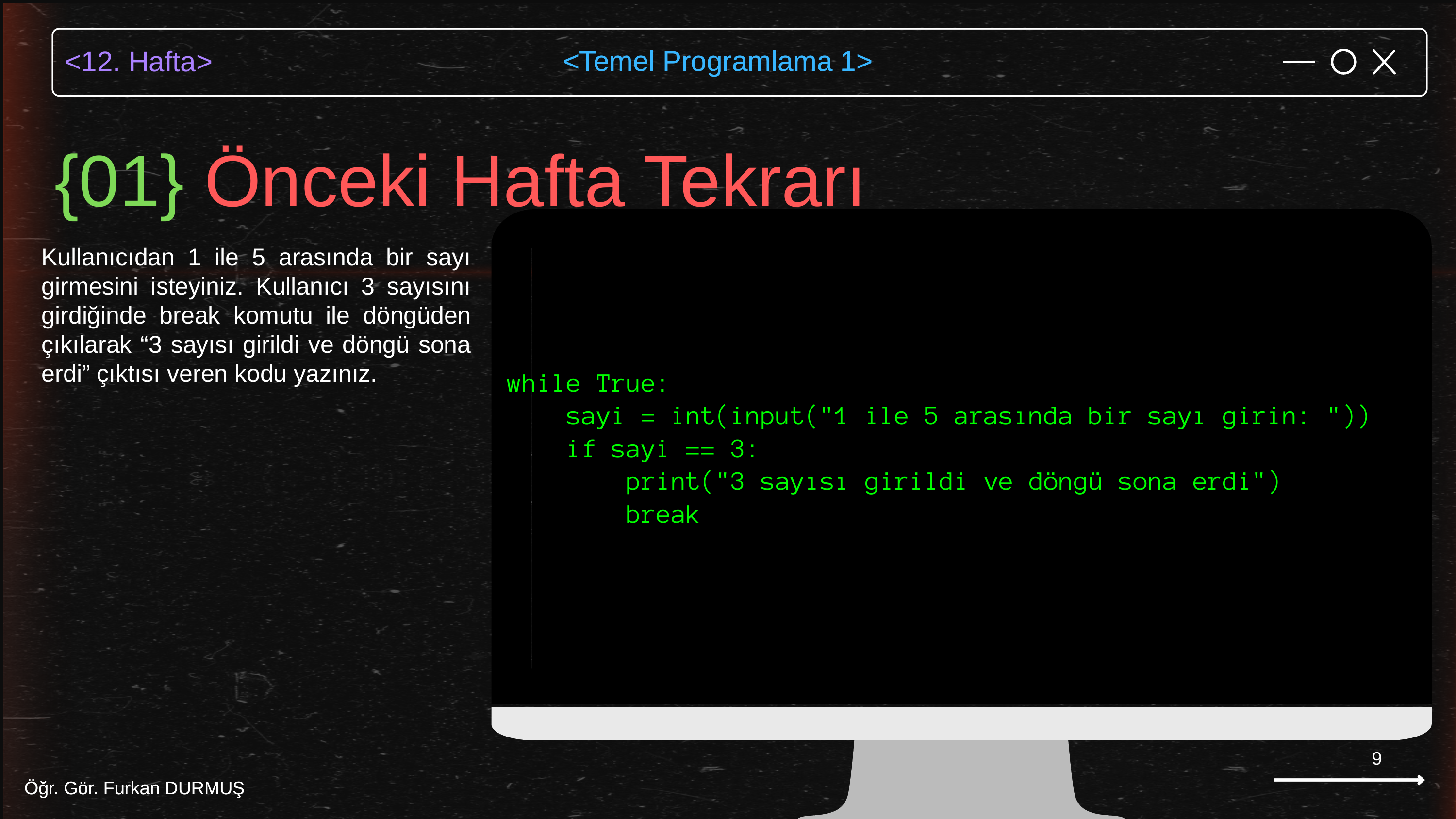

<Temel Programlama 1>

Öğr. Gör. Furkan DURMUŞ
{01} Önceki Hafta Tekrarı

while True:
    sayi = int(input("1 ile 5 arasında bir sayı girin: "))
    if sayi == 3:
        print("3 sayısı girildi ve döngü sona erdi")
        break
Kullanıcıdan 1 ile 5 arasında bir sayı girmesini isteyiniz. Kullanıcı 3 sayısını girdiğinde break komutu ile döngüden çıkılarak “3 sayısı girildi ve döngü sona erdi” çıktısı veren kodu yazınız.
9